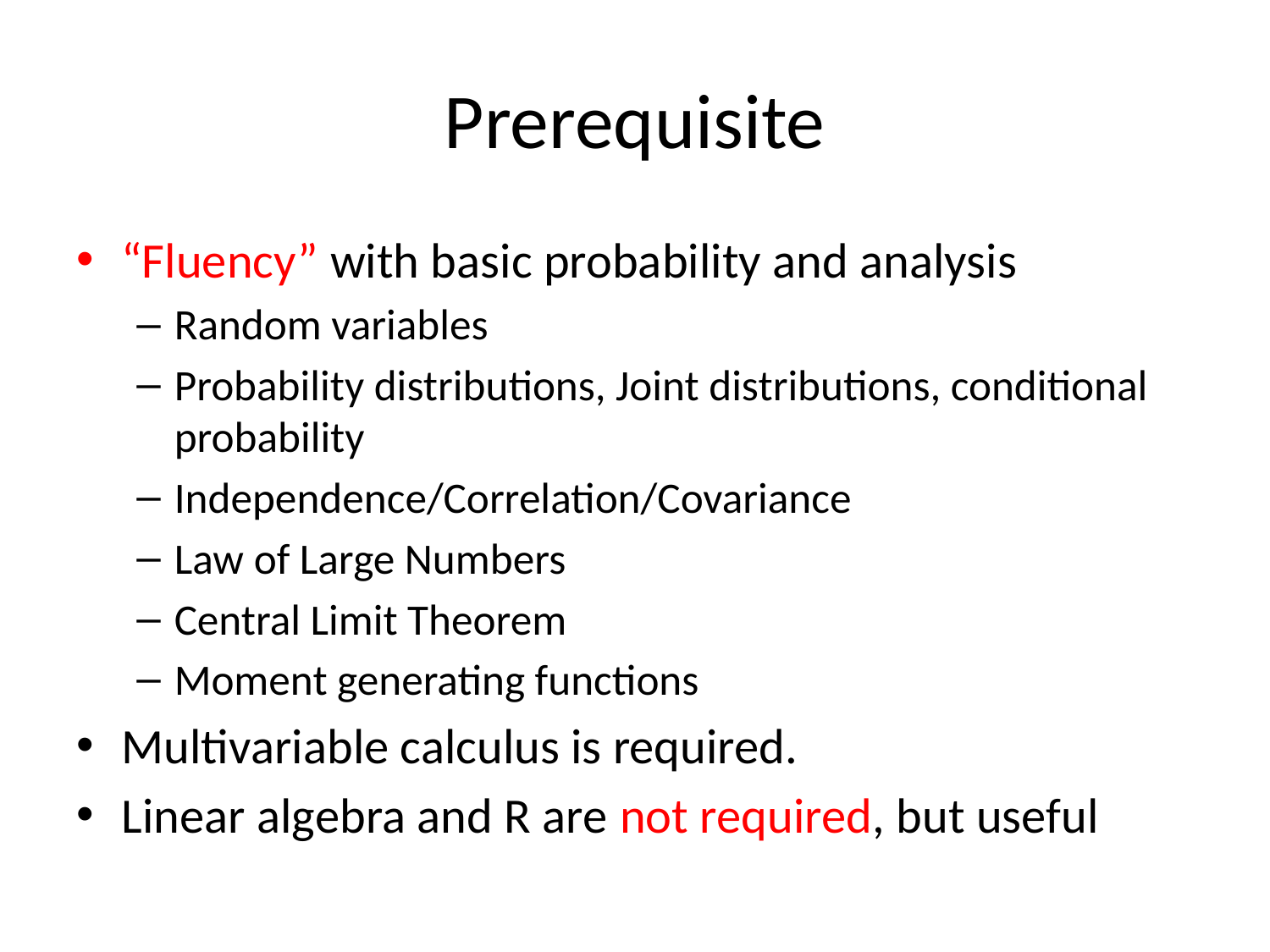

# Prerequisite
“Fluency” with basic probability and analysis
Random variables
Probability distributions, Joint distributions, conditional probability
Independence/Correlation/Covariance
Law of Large Numbers
Central Limit Theorem
Moment generating functions
Multivariable calculus is required.
Linear algebra and R are not required, but useful